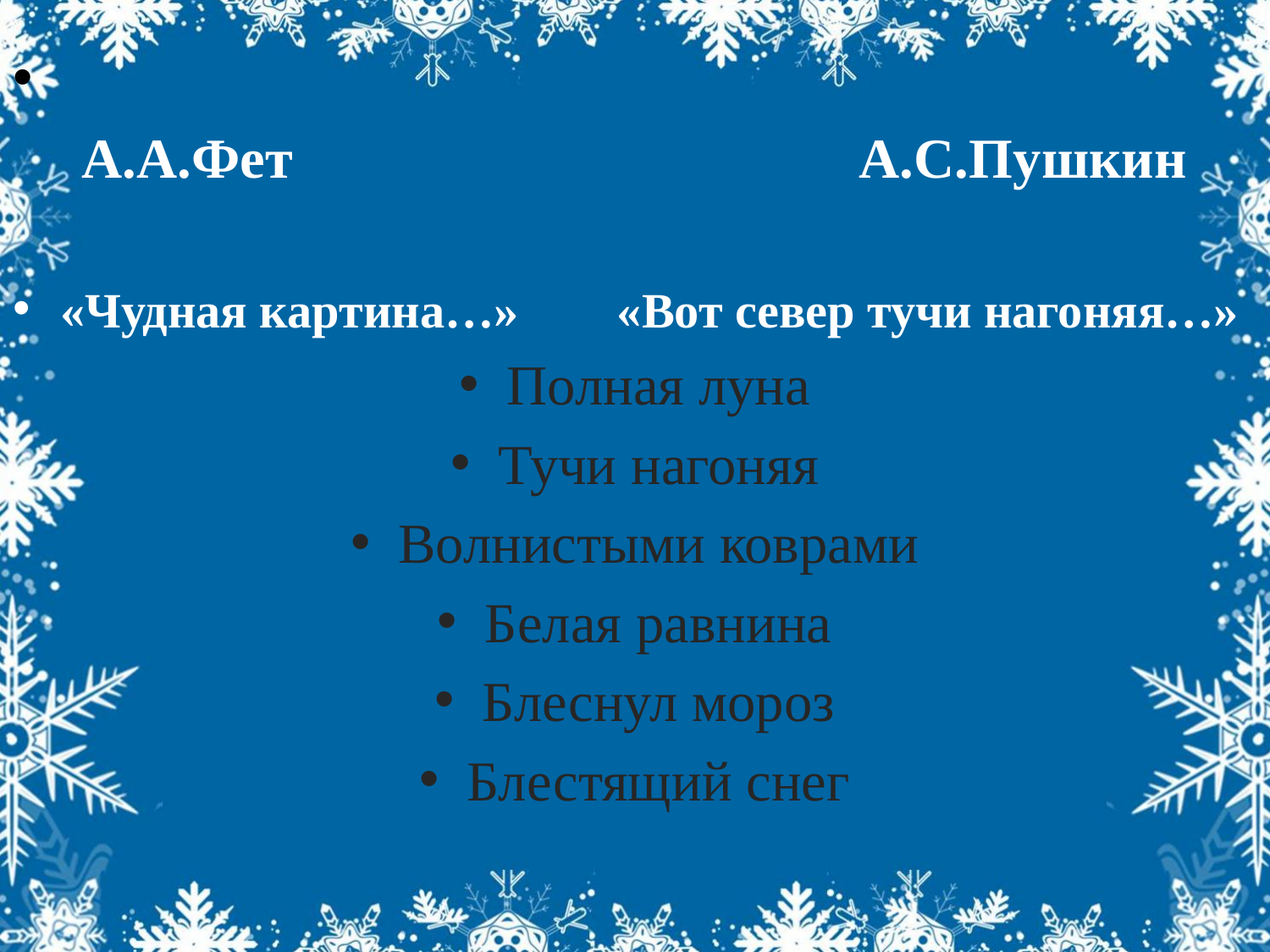

А.А.Фет                                        А.С.Пушкин

«Чудная картина…»        «Вот север тучи нагоняя…»
Полная луна
Тучи нагоняя
Волнистыми коврами
Белая равнина
Блеснул мороз
Блестящий снег

#